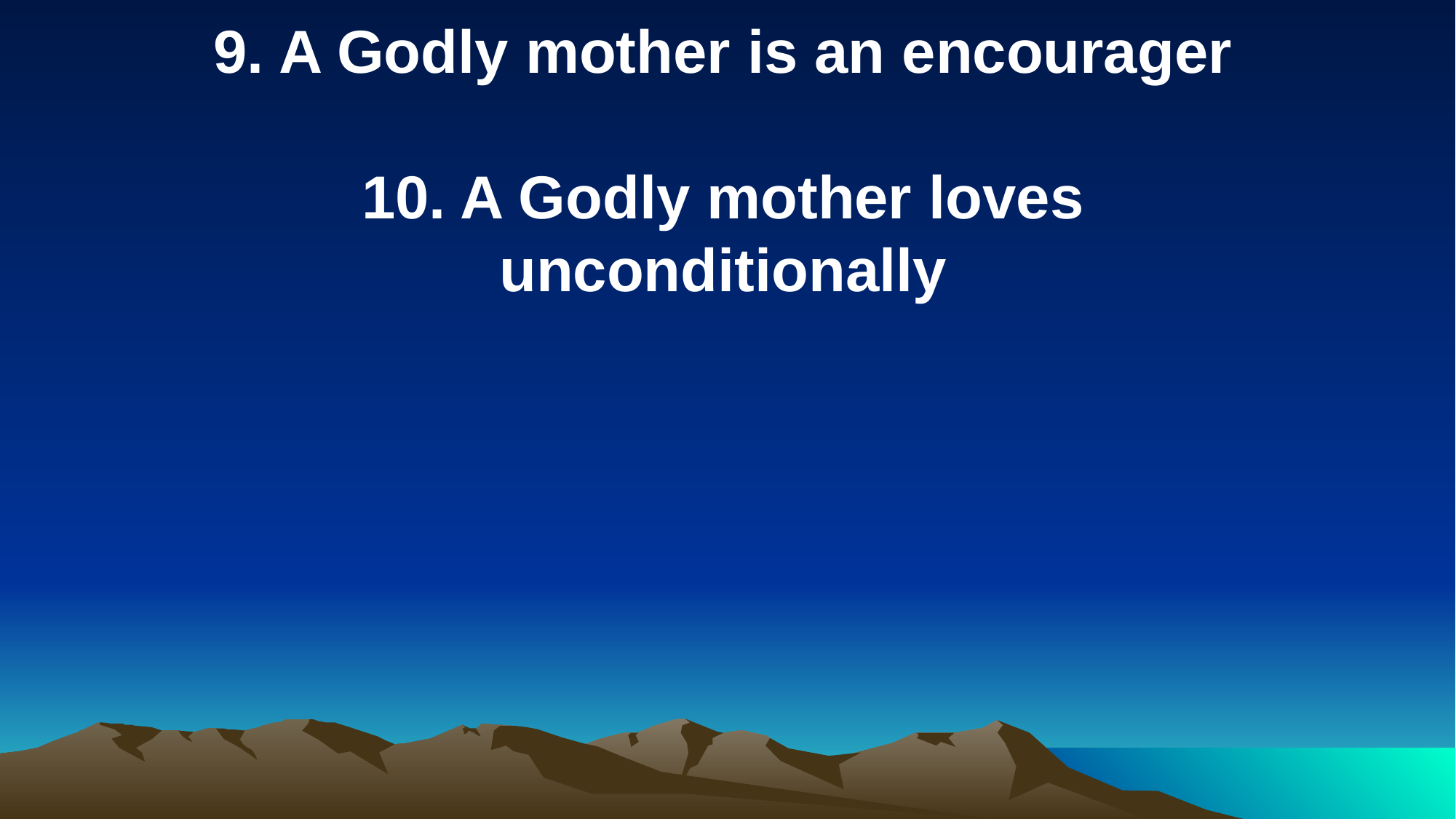

9. A Godly mother is an encourager

10. A Godly mother loves unconditionally